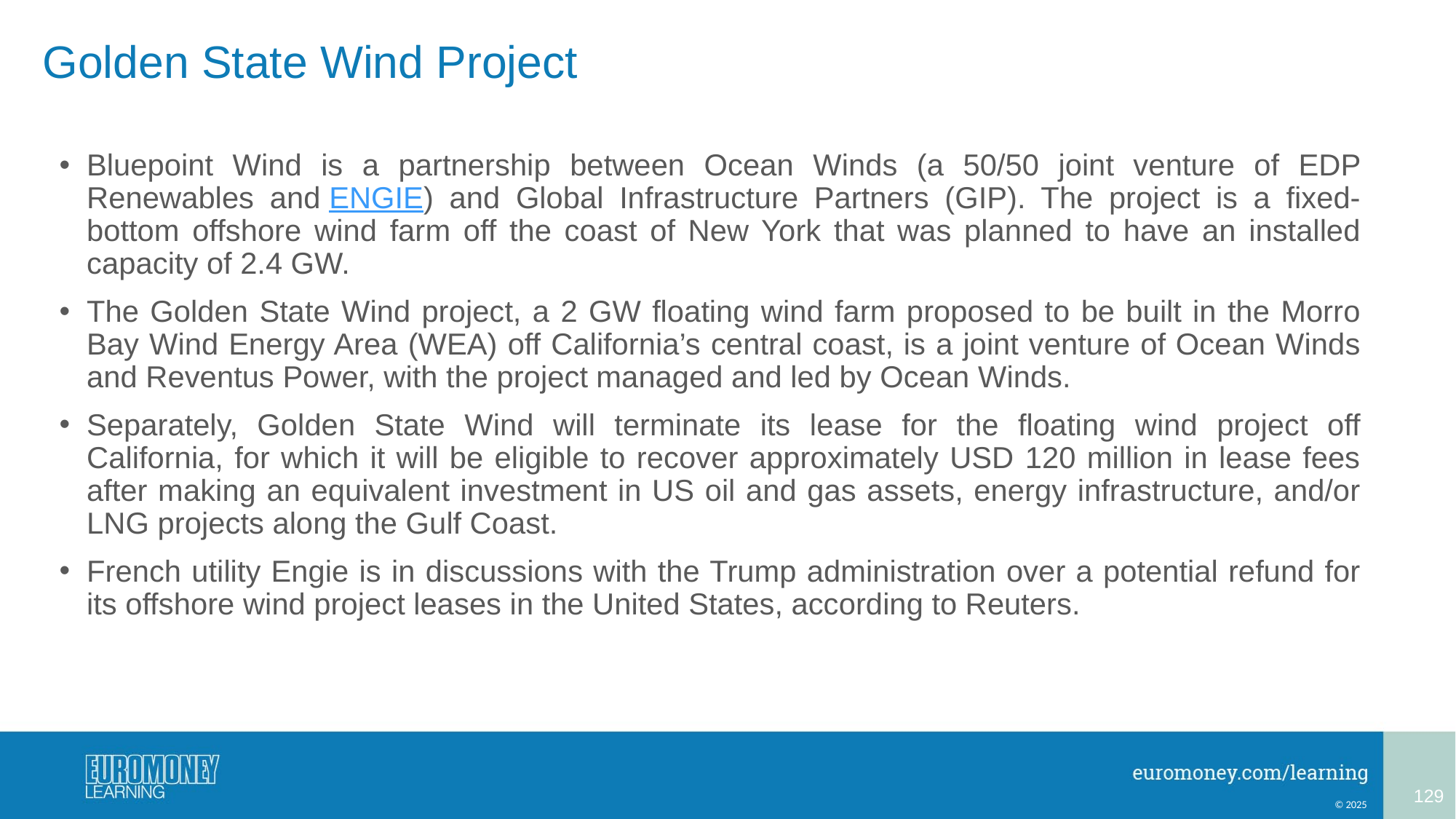

# Golden State Wind Project
Bluepoint Wind is a partnership between Ocean Winds (a 50/50 joint venture of EDP Renewables and ENGIE) and Global Infrastructure Partners (GIP). The project is a fixed-bottom offshore wind farm off the coast of New York that was planned to have an installed capacity of 2.4 GW.
The Golden State Wind project, a 2 GW floating wind farm proposed to be built in the Morro Bay Wind Energy Area (WEA) off California’s central coast, is a joint venture of Ocean Winds and Reventus Power, with the project managed and led by Ocean Winds.
Separately, Golden State Wind will terminate its lease for the floating wind project off California, for which it will be eligible to recover approximately USD 120 million in lease fees after making an equivalent investment in US oil and gas assets, energy infrastructure, and/or LNG projects along the Gulf Coast.
French utility Engie is in discussions with the Trump administration over a potential refund for its offshore wind project leases in the United States, according to Reuters.

129